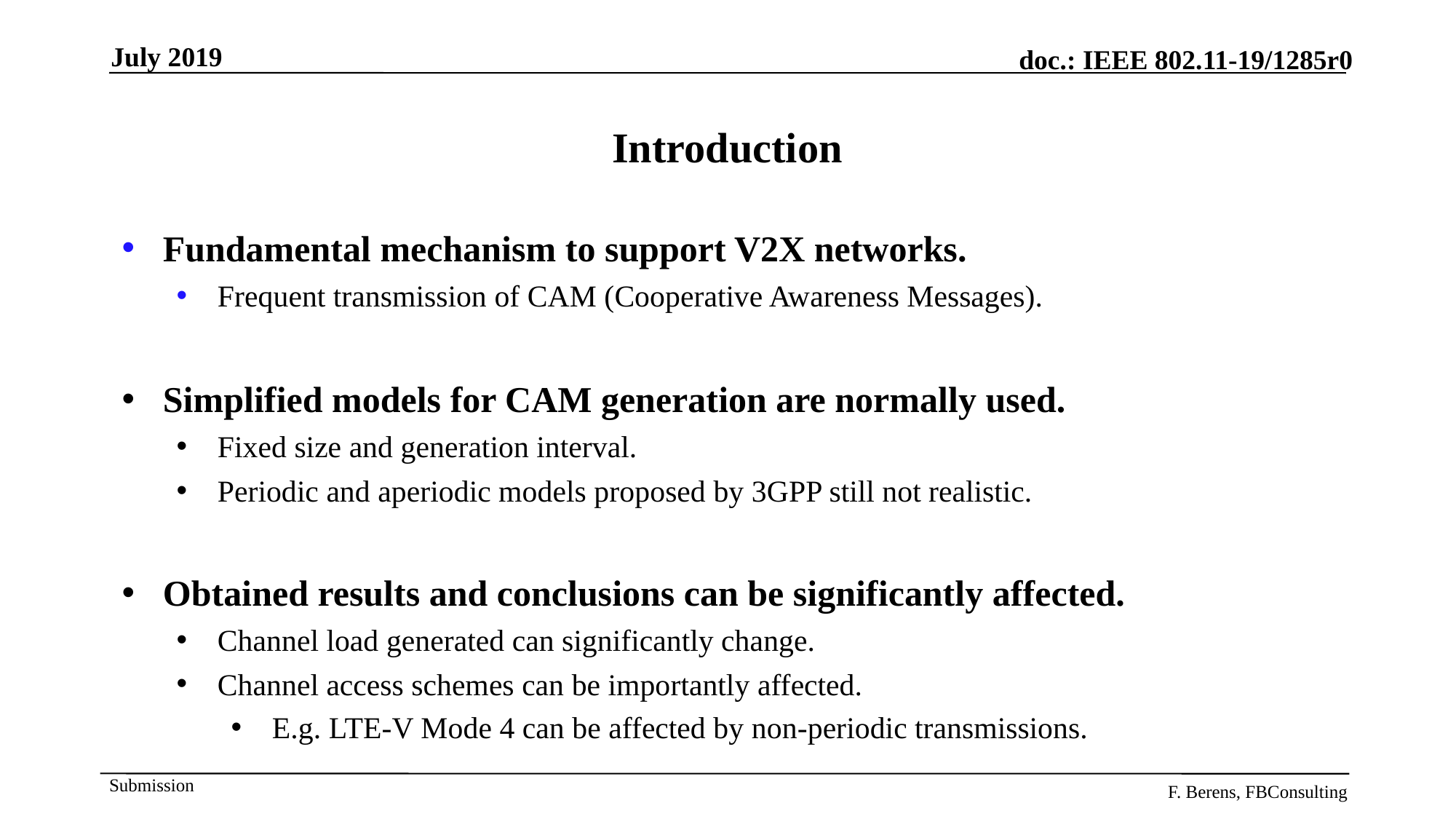

July 2019

# Introduction

Fundamental mechanism to support V2X networks.
Frequent transmission of CAM (Cooperative Awareness Messages).

Simplified models for CAM generation are normally used.
Fixed size and generation interval.
Periodic and aperiodic models proposed by 3GPP still not realistic.

Obtained results and conclusions can be significantly affected.
Channel load generated can significantly change.
Channel access schemes can be importantly affected.
E.g. LTE-V Mode 4 can be affected by non-periodic transmissions.

F. Berens, FBConsulting